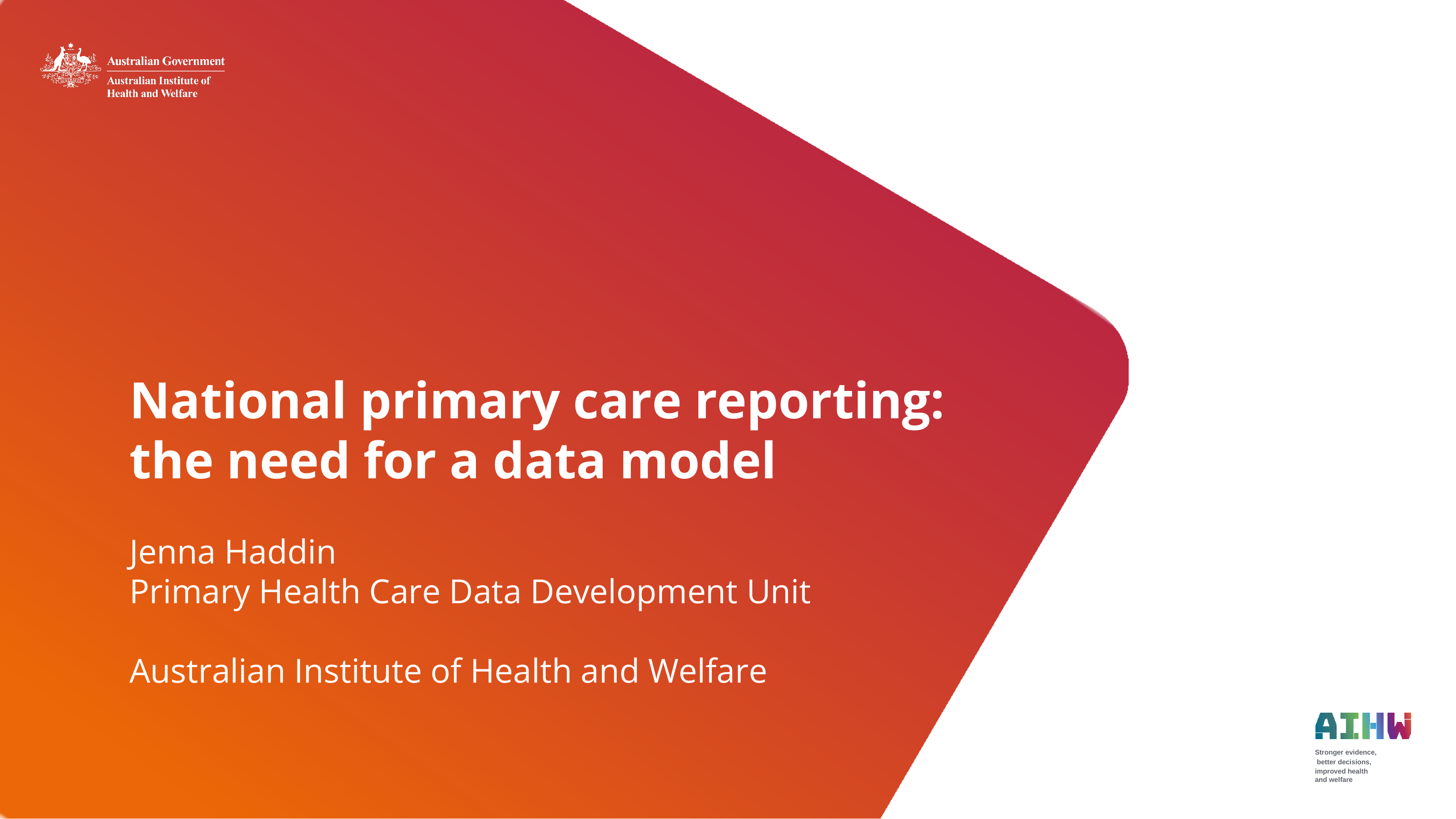

National primary care reporting: the need for a data model

Jenna Haddin
Primary Health Care Data Development Unit

Australian Institute of Health and Welfare